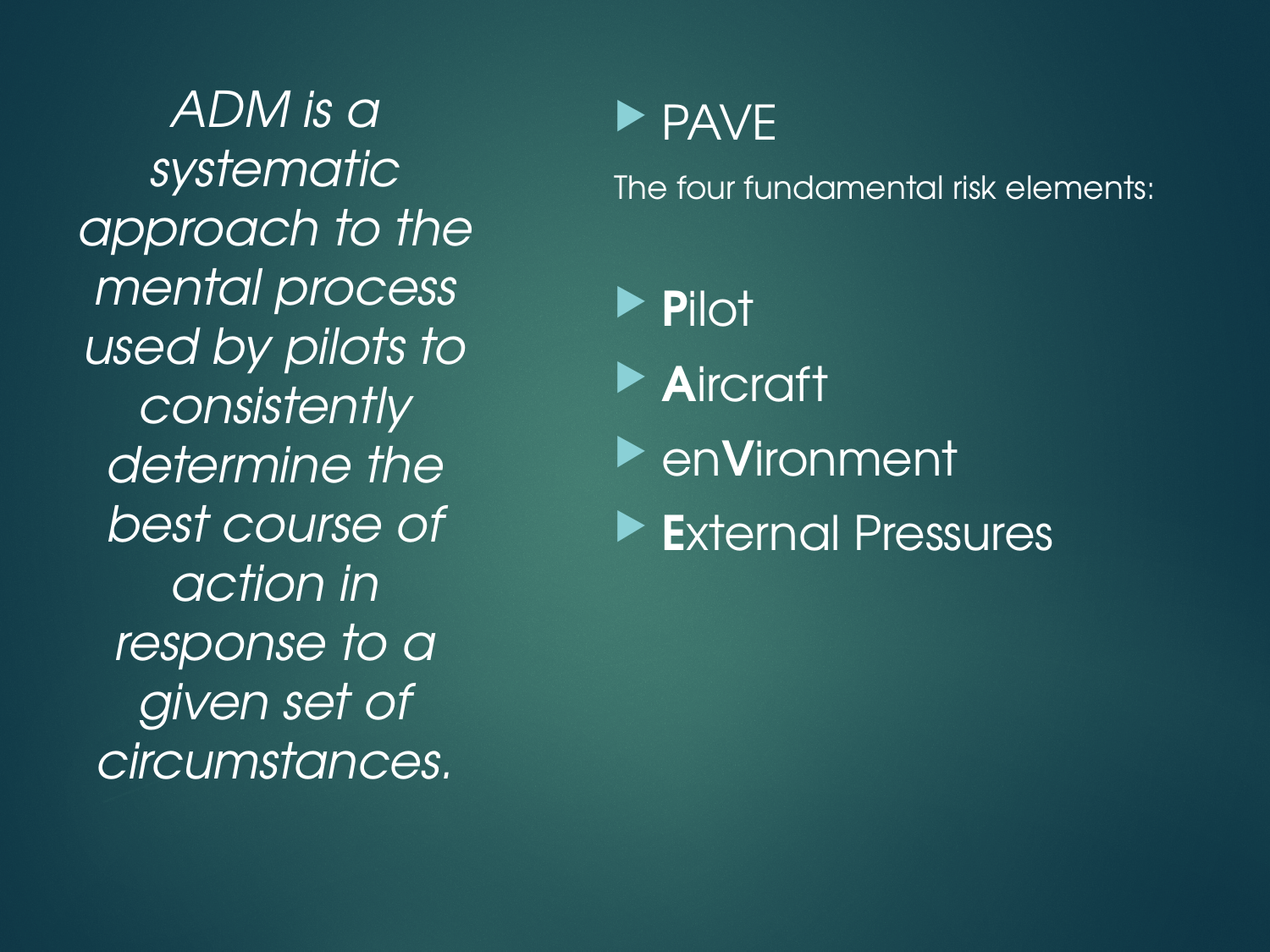

ADM is a systematic approach to the mental process used by pilots to consistently determine the best course of action in response to a given set of circumstances.
PAVE
The four fundamental risk elements:

Pilot
Aircraft
enVironment
External Pressures